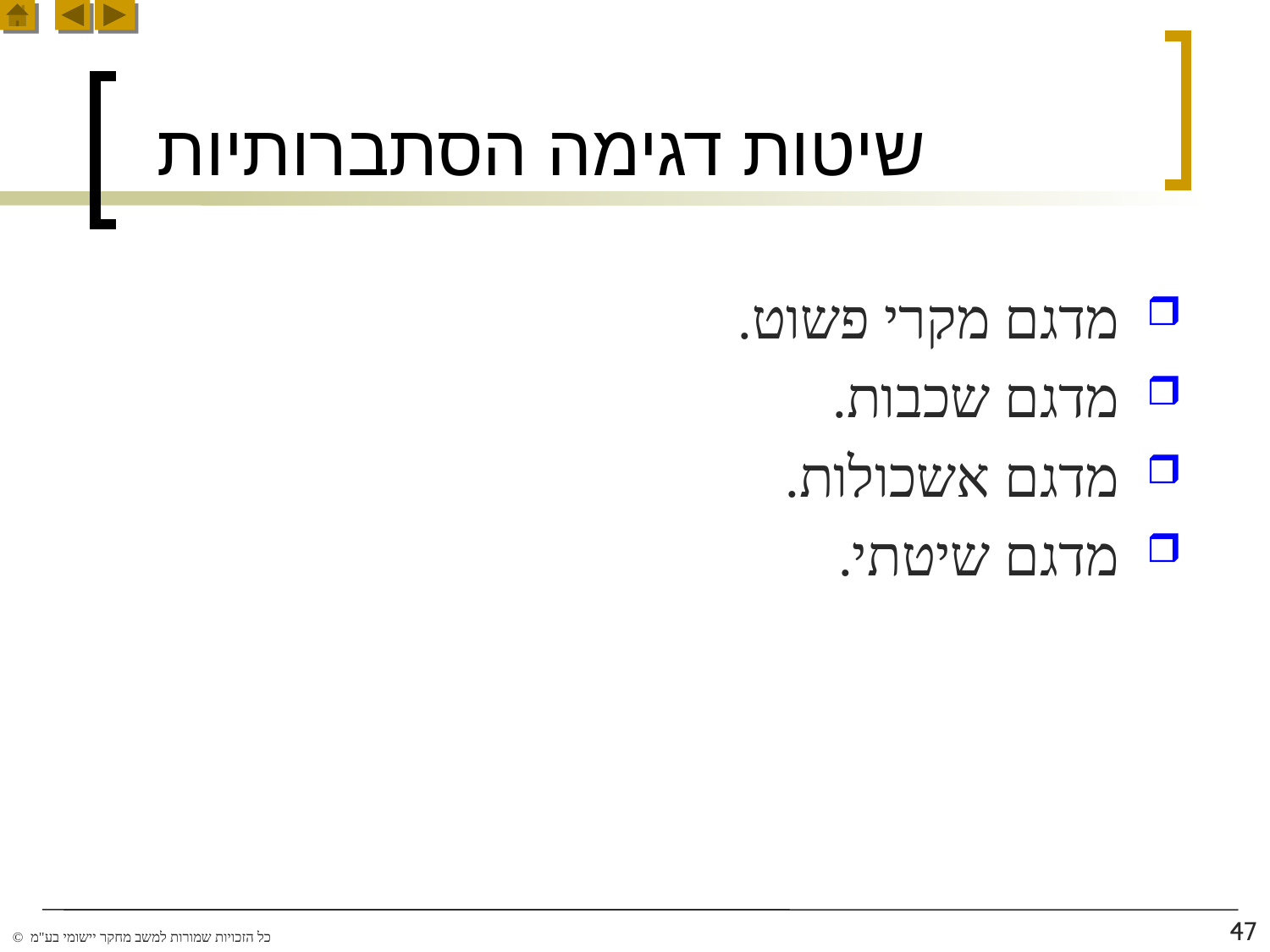

# שיטות דגימה הסתברותיות
 מדגם מקרי פשוט.
 מדגם שכבות.
 מדגם אשכולות.
 מדגם שיטתי.
47